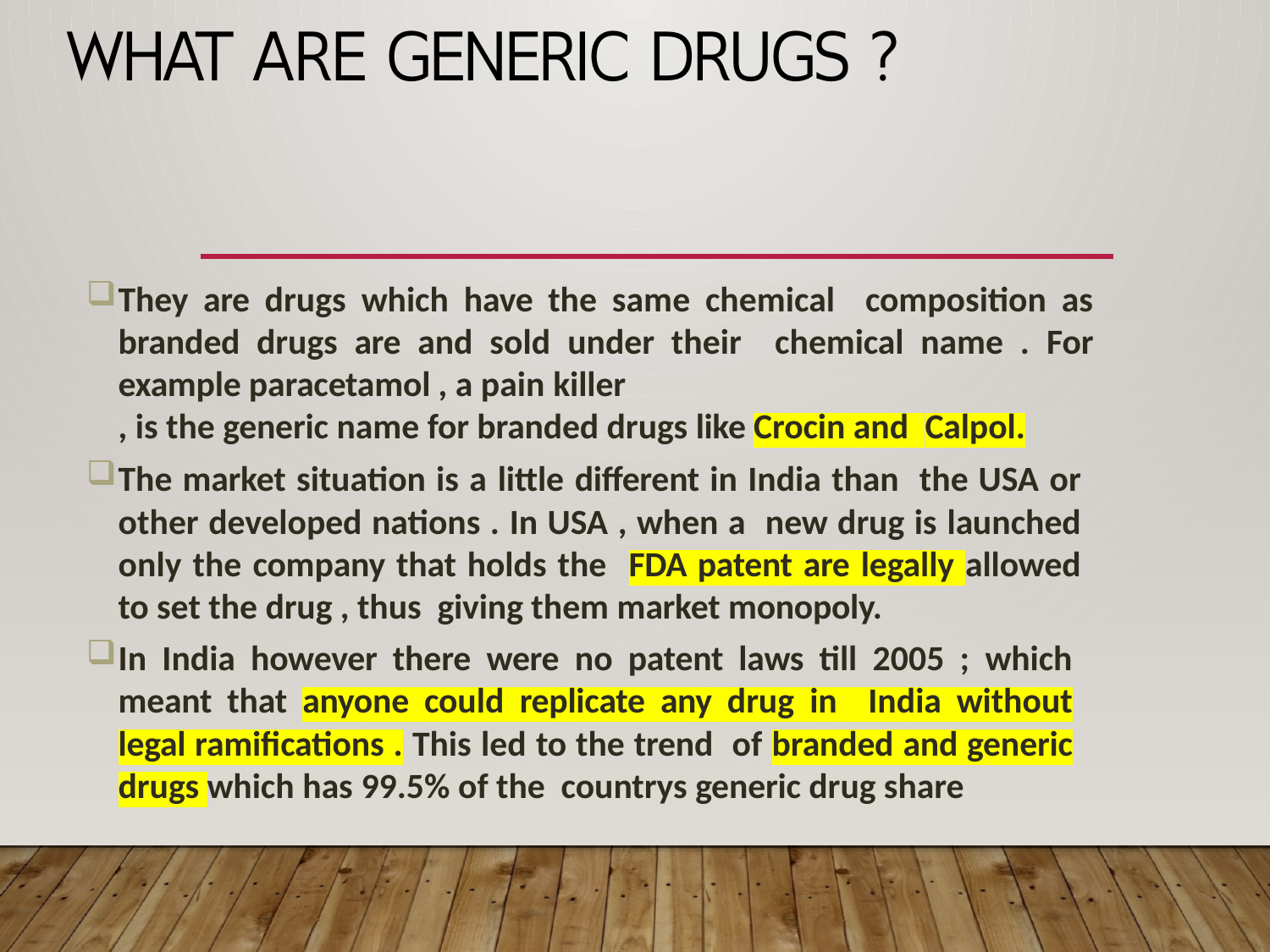

# WHAT ARE GENERIC DRUGS ?
They are drugs which have the same chemical  composition as branded drugs are and sold under their  chemical name . For example paracetamol , a pain killer
, is the generic name for branded drugs like Crocin and  Calpol.
The market situation is a little different in India than  the USA or other developed nations . In USA , when a  new drug is launched only the company that holds the  FDA patent are legally allowed to set the drug , thus  giving them market monopoly.
In India however there were no patent laws till 2005 ; which meant that anyone could replicate any drug in  India without legal ramifications . This led to the trend  of branded and generic drugs which has 99.5% of the  countrys generic drug share